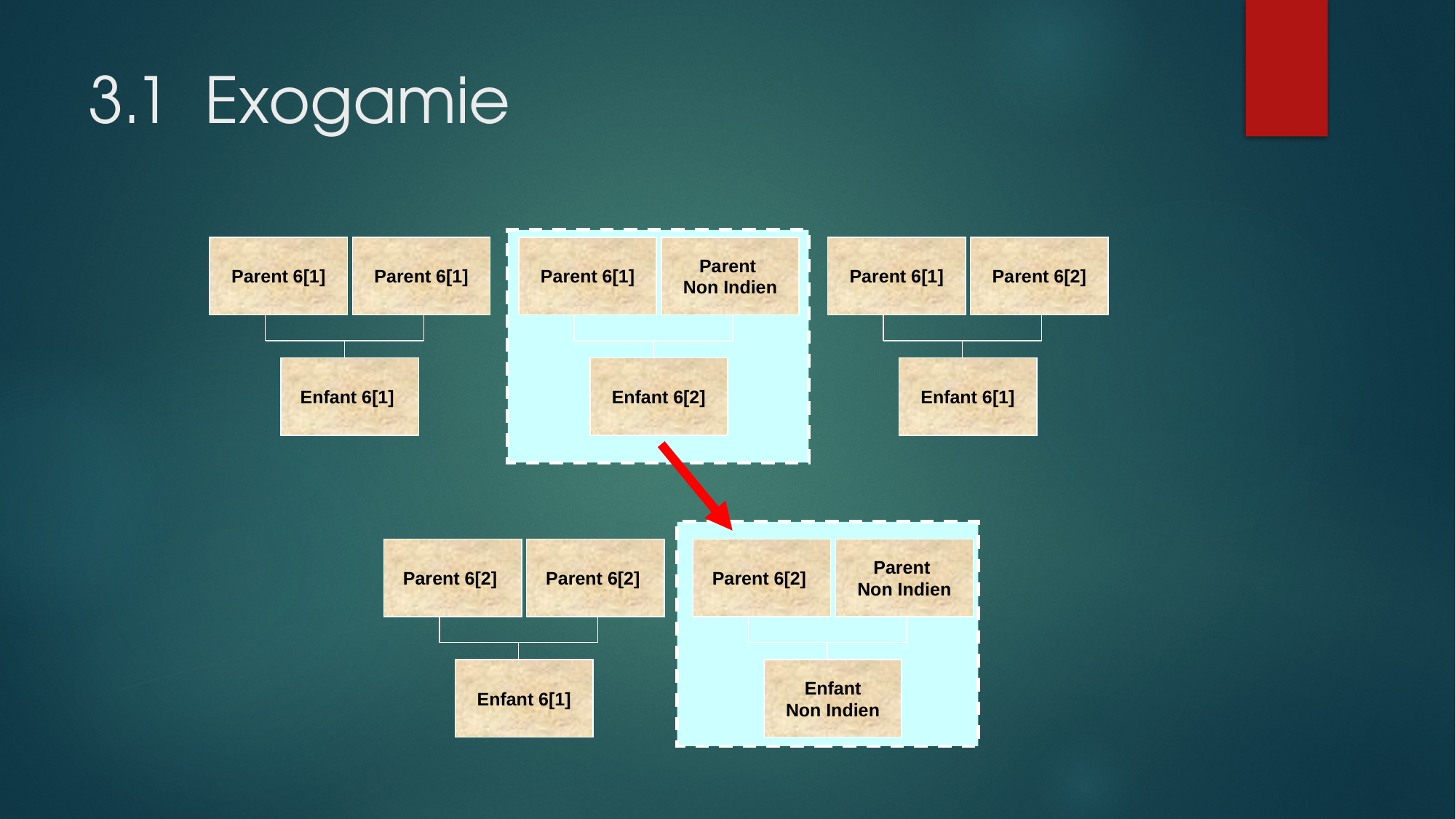

# 3.1  Exogamie

Parent 6[1]
Parent 6[1]
Enfant 6[1]
Parent 6[1]
Parent
Non Indien
Enfant 6[2]
Parent 6[1]
Parent 6[2]
Enfant 6[1]

Parent 6[2]
Parent 6[2]
Enfant 6[1]
Parent 6[2]
Parent
Non Indien
Enfant
Non Indien